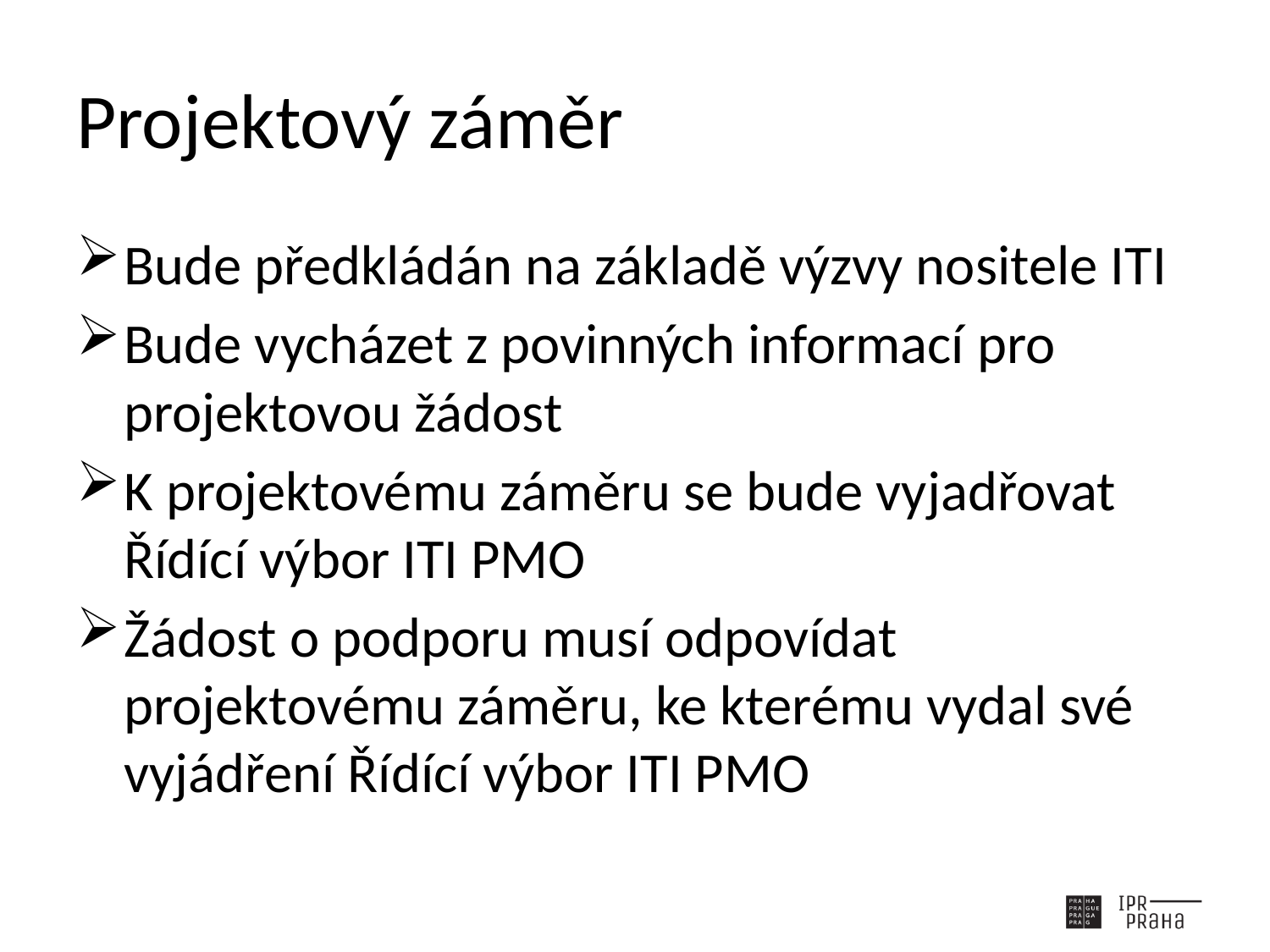

# Projektový záměr
Bude předkládán na základě výzvy nositele ITI
Bude vycházet z povinných informací pro projektovou žádost
K projektovému záměru se bude vyjadřovat Řídící výbor ITI PMO
Žádost o podporu musí odpovídat projektovému záměru, ke kterému vydal své vyjádření Řídící výbor ITI PMO